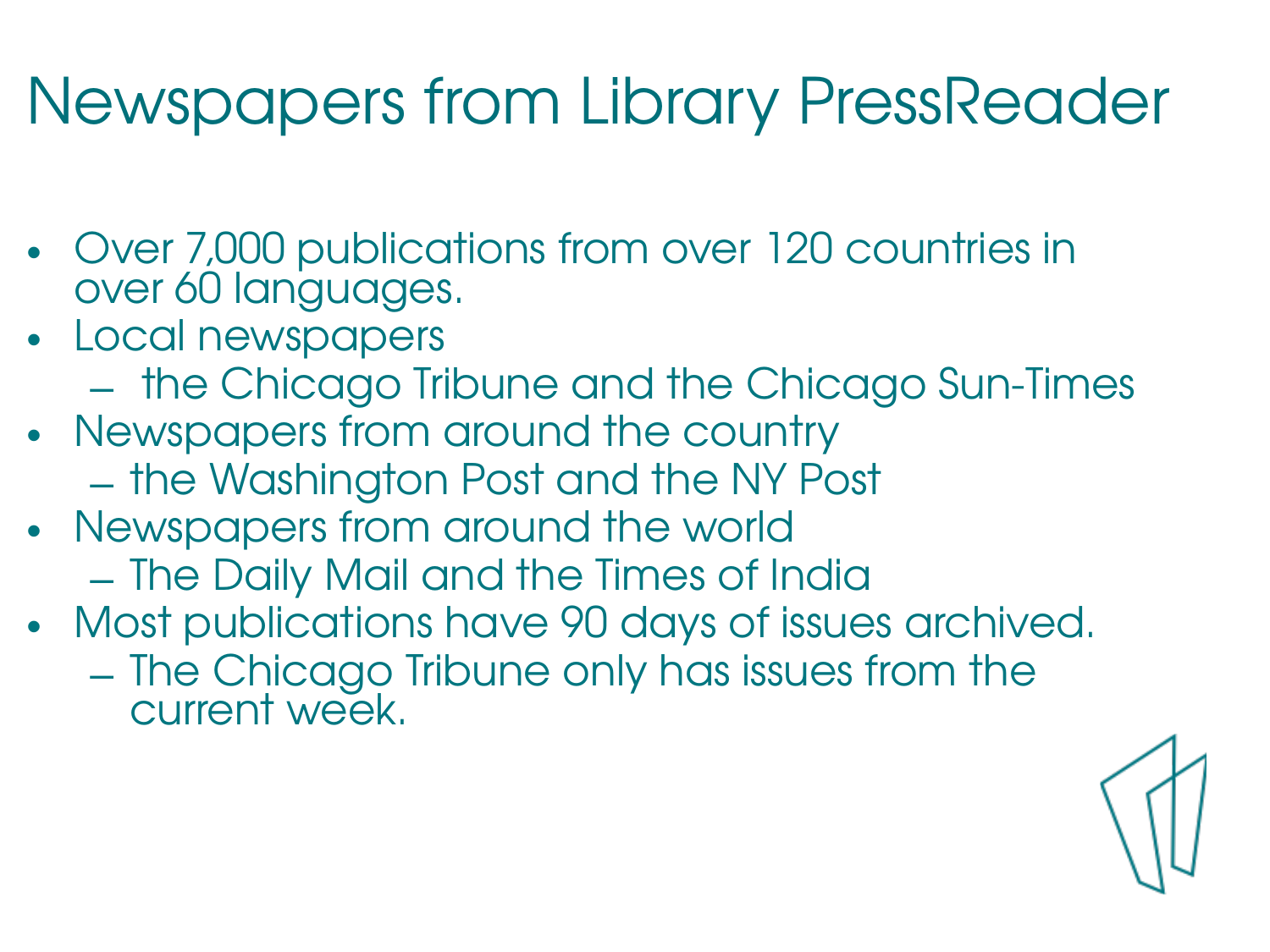

Newspapers from Library PressReader

Over 7,000 publications from over 120 countries in over 60 languages.
Local newspapers
 the Chicago Tribune and the Chicago Sun-Times
Newspapers from around the country
the Washington Post and the NY Post
Newspapers from around the world
The Daily Mail and the Times of India
Most publications have 90 days of issues archived.
The Chicago Tribune only has issues from the current week.